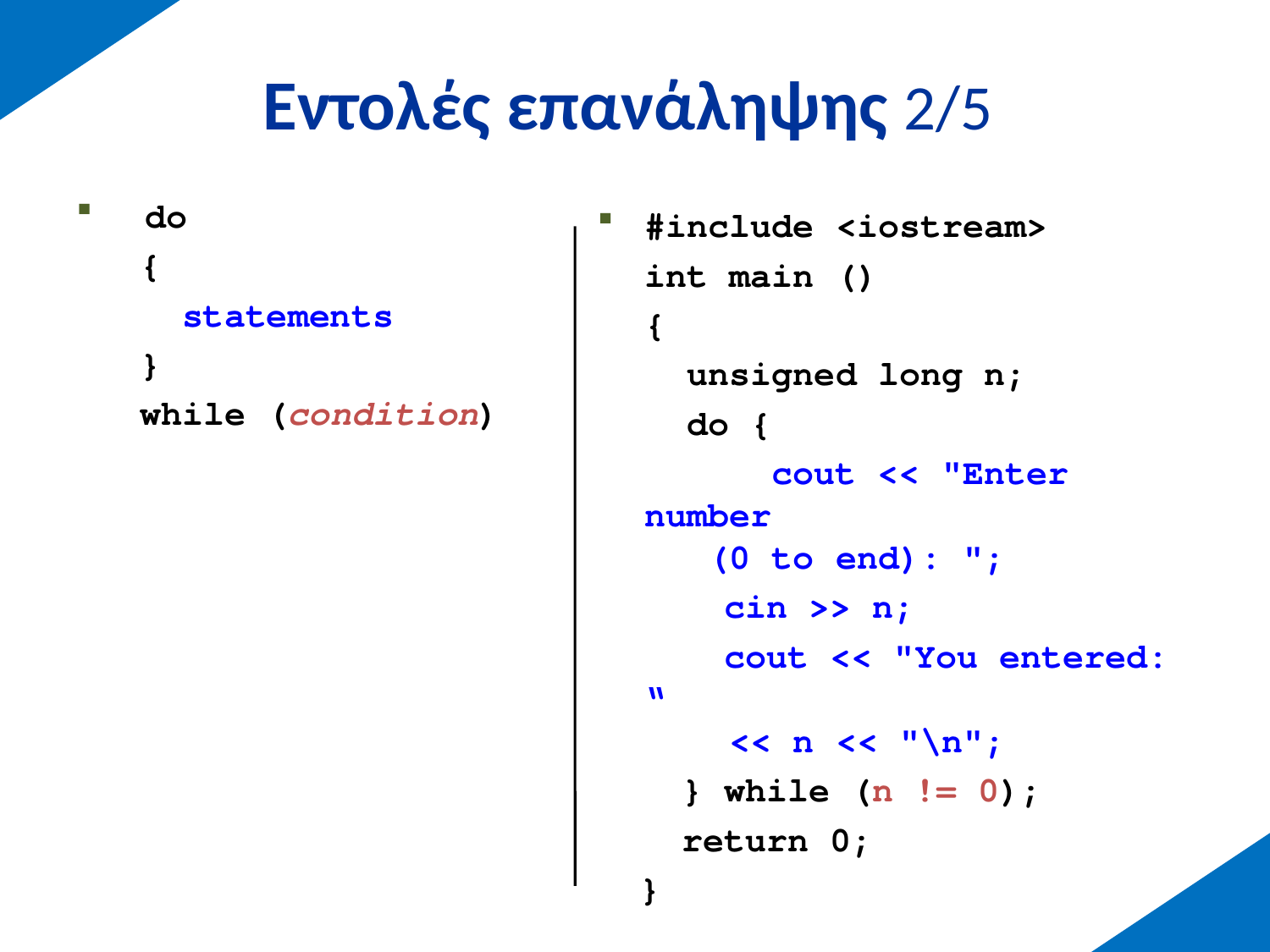

# Εντολές επανάληψης 2/5
 do
   {
     statements
   }
   while (condition)

#include <iostream>
	int main ()
	{
  	  unsigned long n;
  	  do {
    	cout << "Enter number
   (0 to end): ";
      cin >> n;
      cout << "You entered: “
    << n << "\n";
    } while (n != 0);
    return 0;
  }